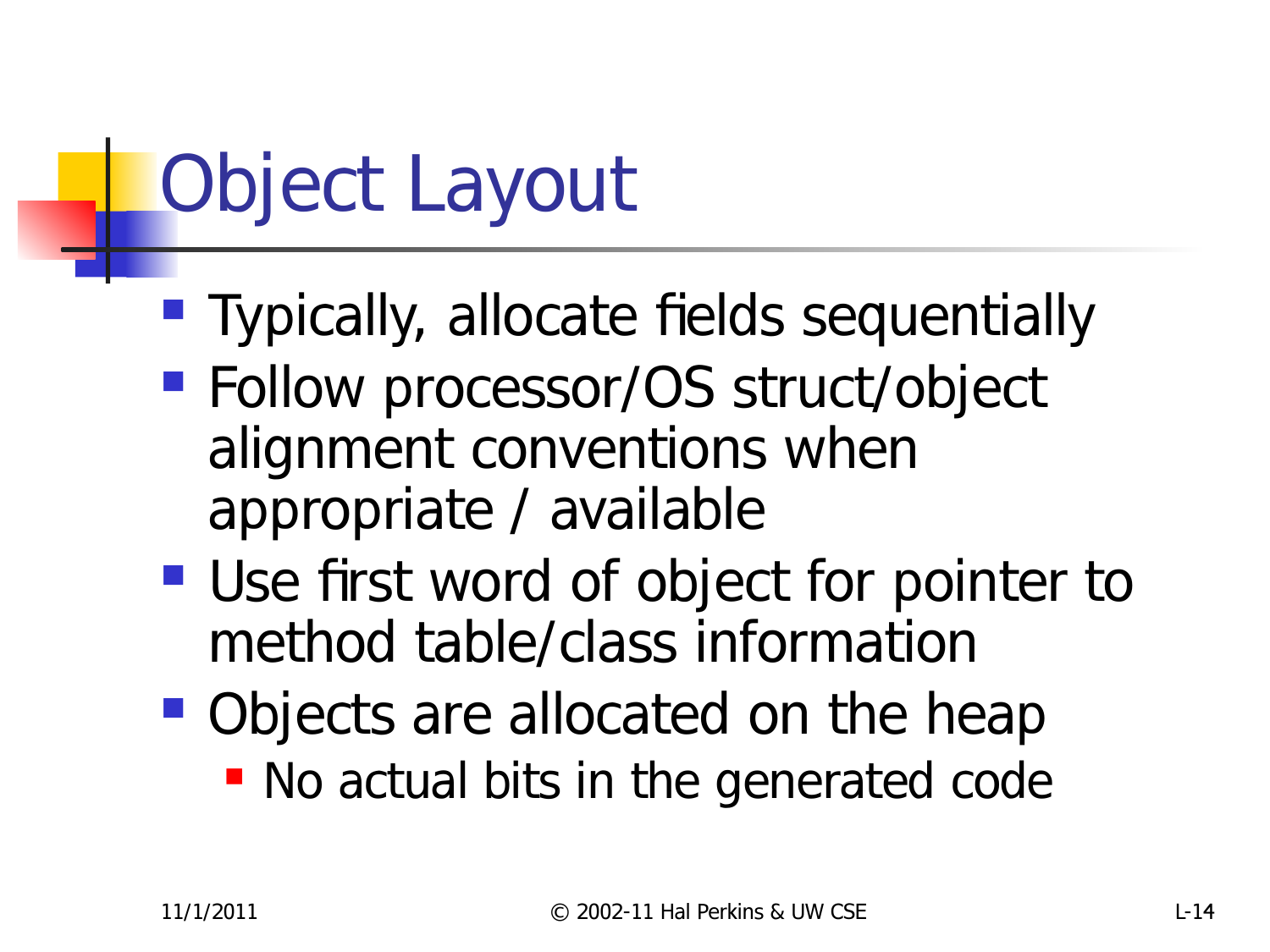

# Object Layout
Typically, allocate fields sequentially
Follow processor/OS struct/object alignment conventions when appropriate / available
Use first word of object for pointer to method table/class information
Objects are allocated on the heap
No actual bits in the generated code
11/1/2011
© 2002-11 Hal Perkins & UW CSE
L-14